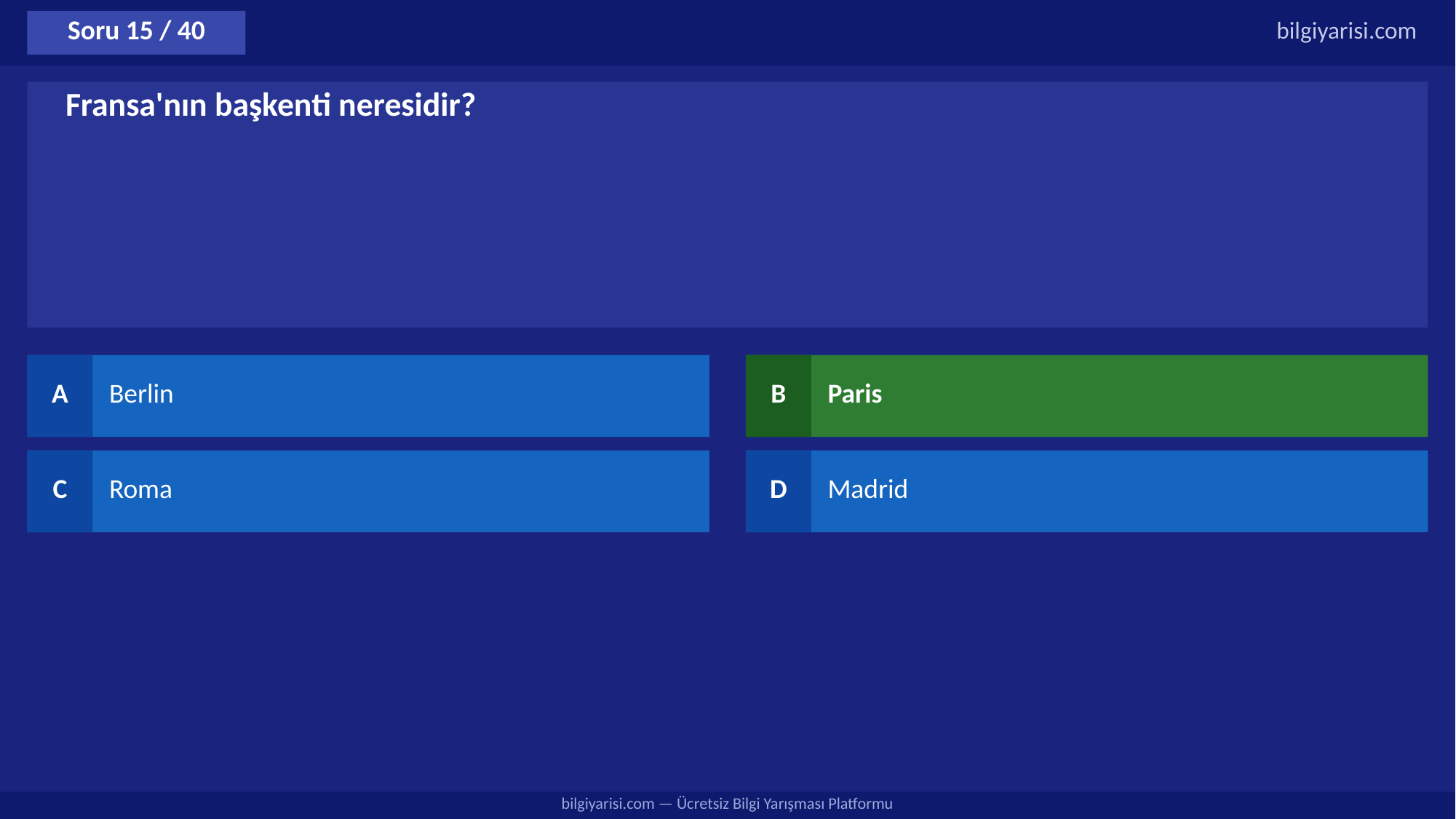

Soru 15 / 40
bilgiyarisi.com

Fransa'nın başkenti neresidir?

A
Berlin

B
Paris

C
Roma

D
Madrid
bilgiyarisi.com — Ücretsiz Bilgi Yarışması Platformu